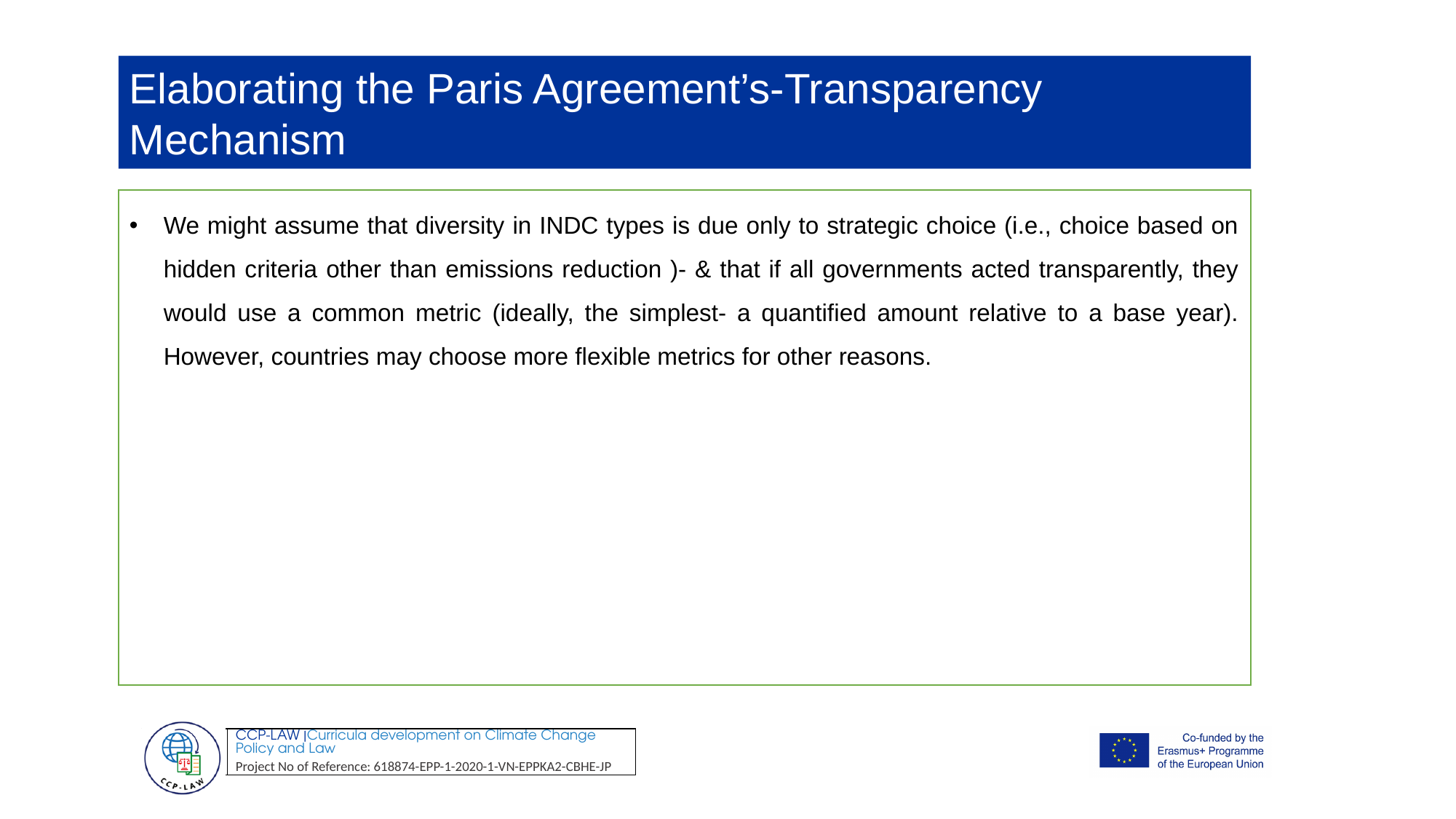

Elaborating the Paris Agreement’s-Transparency Mechanism
We might assume that diversity in INDC types is due only to strategic choice (i.e., choice based on hidden criteria other than emissions reduction )- & that if all governments acted transparently, they would use a common metric (ideally, the simplest- a quantified amount relative to a base year). However, countries may choose more flexible metrics for other reasons.